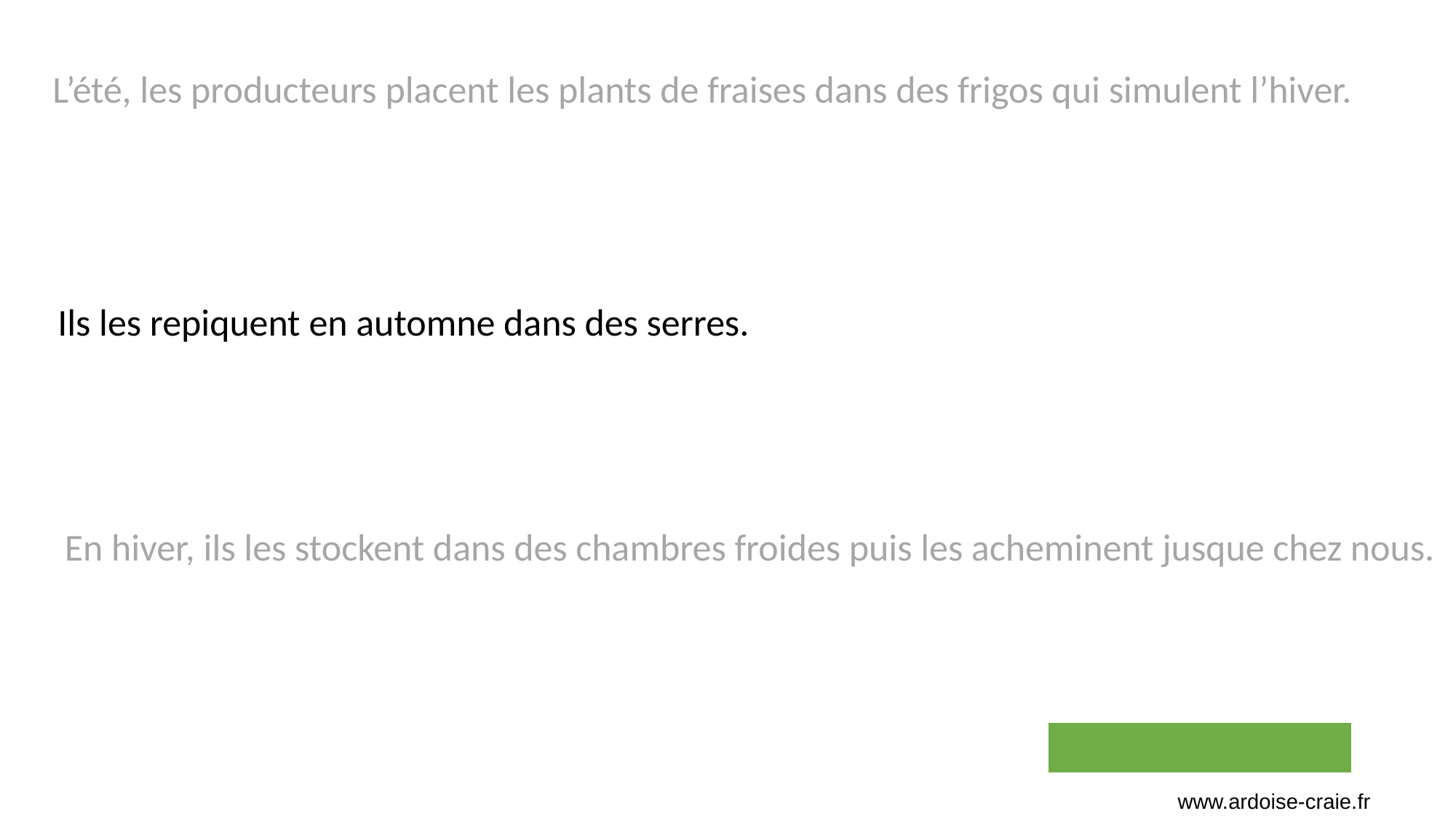

L’été, les producteurs placent les plants de fraises dans des frigos qui simulent l’hiver.
Ils les repiquent en automne dans des serres.
En hiver, ils les stockent dans des chambres froides puis les acheminent jusque chez nous.

www.ardoise-craie.fr